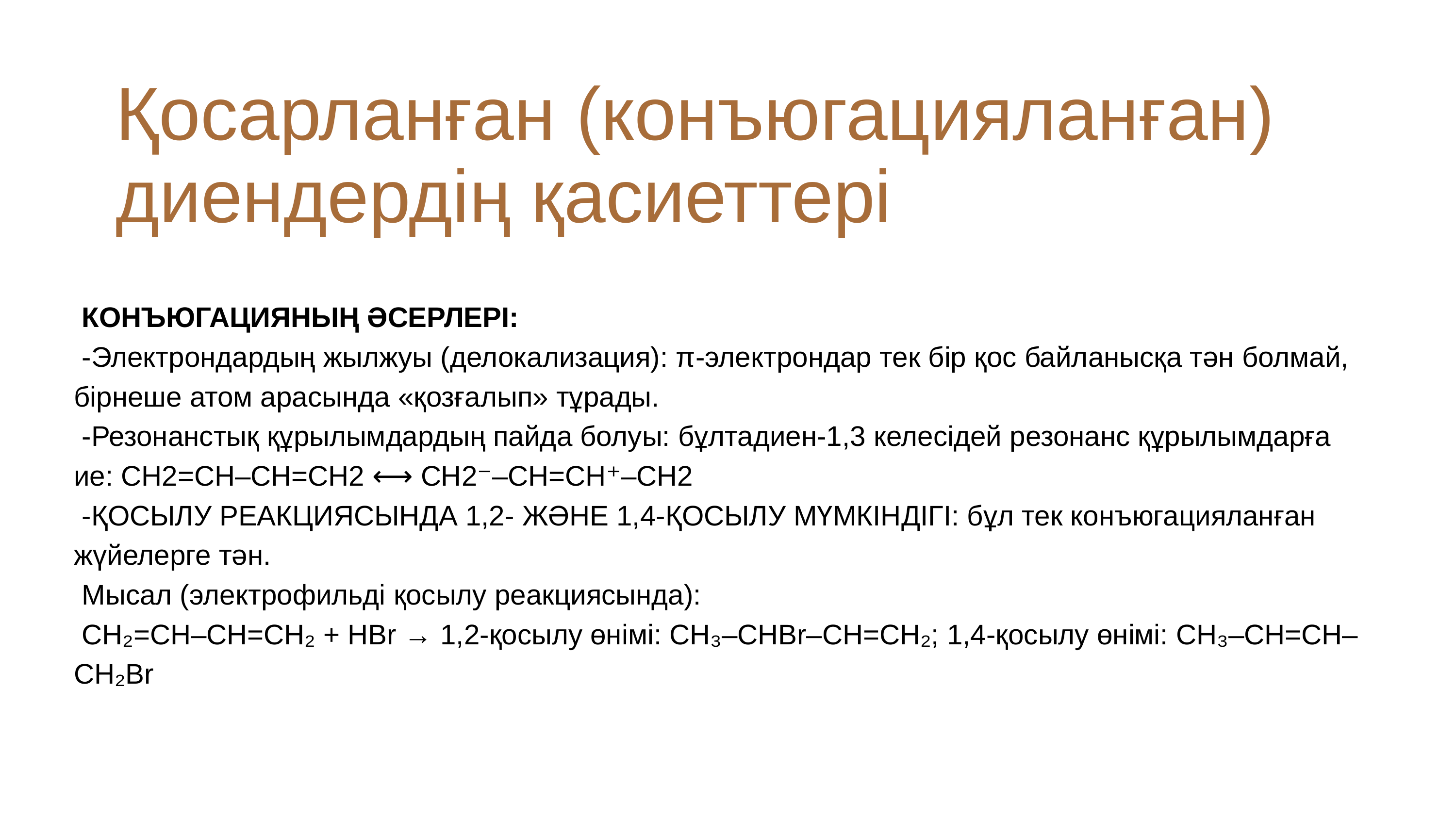

Қосарланған (конъюгацияланған) диендердің қасиеттері
 КОНЪЮГАЦИЯНЫҢ ӘСЕРЛЕРІ:
 -Электрондардың жылжуы (делокализация): π-электрондар тек бір қос байланысқа тән болмай, бірнеше атом арасында «қозғалып» тұрады.
 -Резонанстық құрылымдардың пайда болуы: бұлтадиен-1,3 келесідей резонанс құрылымдарға ие: CH2=CH–CH=CH2 ⟷ CH2⁻–CH=CH⁺–CH2
 -ҚОСЫЛУ РЕАКЦИЯСЫНДА 1,2- ЖӘНЕ 1,4-ҚОСЫЛУ МҮМКІНДІГІ: бұл тек конъюгацияланған жүйелерге тән.
 Мысал (электрофильді қосылу реакциясында):
 CH₂=CH–CH=CH₂ + HBr → 1,2-қосылу өнімі: CH₃–CHBr–CH=CH₂; 1,4-қосылу өнімі: CH₃–CH=CH–CH₂Br